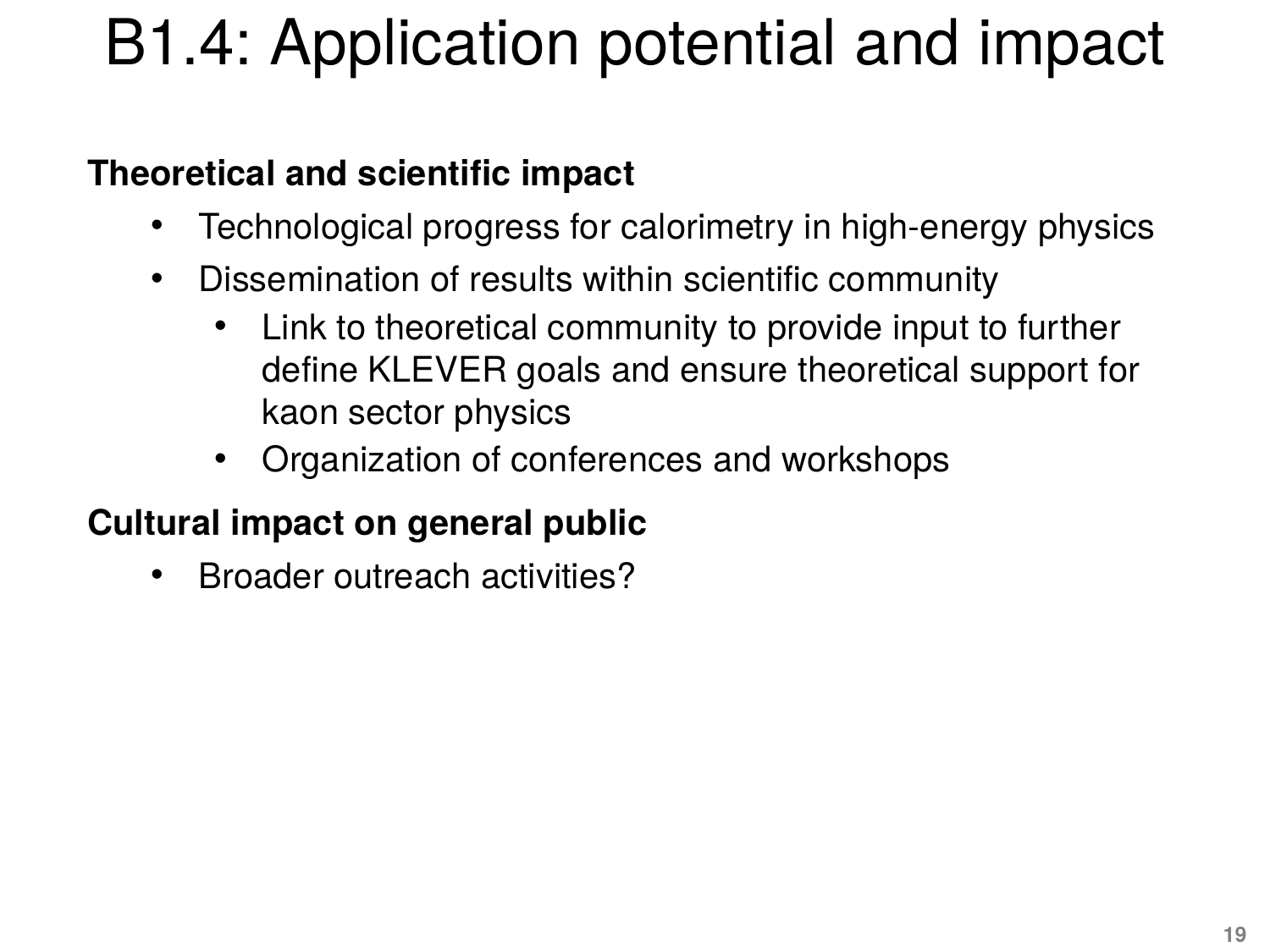

# B1.4: Application potential and impact
Theoretical and scientific impact
Technological progress for calorimetry in high-energy physics
Dissemination of results within scientific community
Link to theoretical community to provide input to further define KLEVER goals and ensure theoretical support for kaon sector physics
Organization of conferences and workshops
Cultural impact on general public
Broader outreach activities?
19